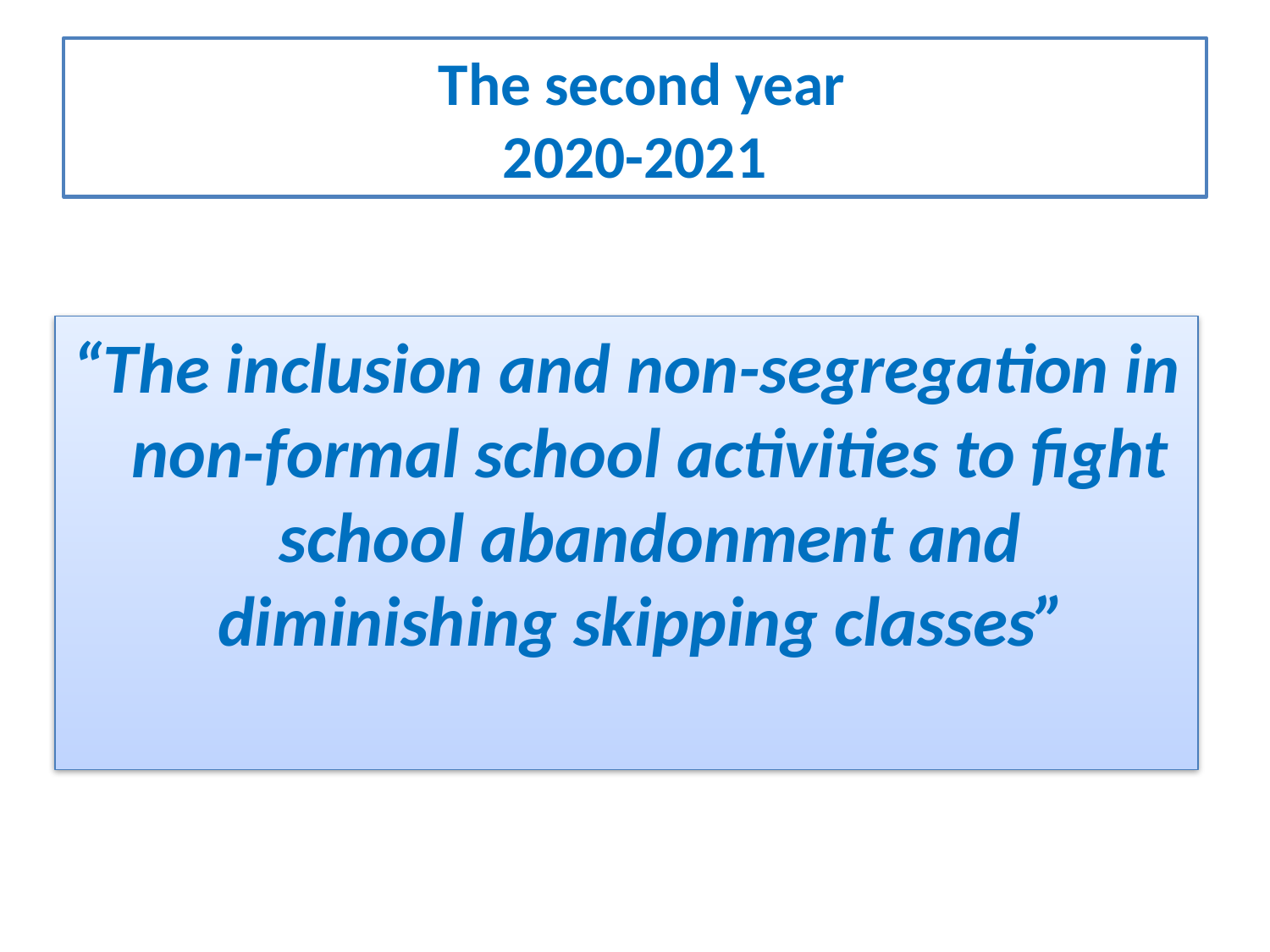

# The second year 2020-2021
“The inclusion and non-segregation in non-formal school activities to fight school abandonment and diminishing skipping classes”